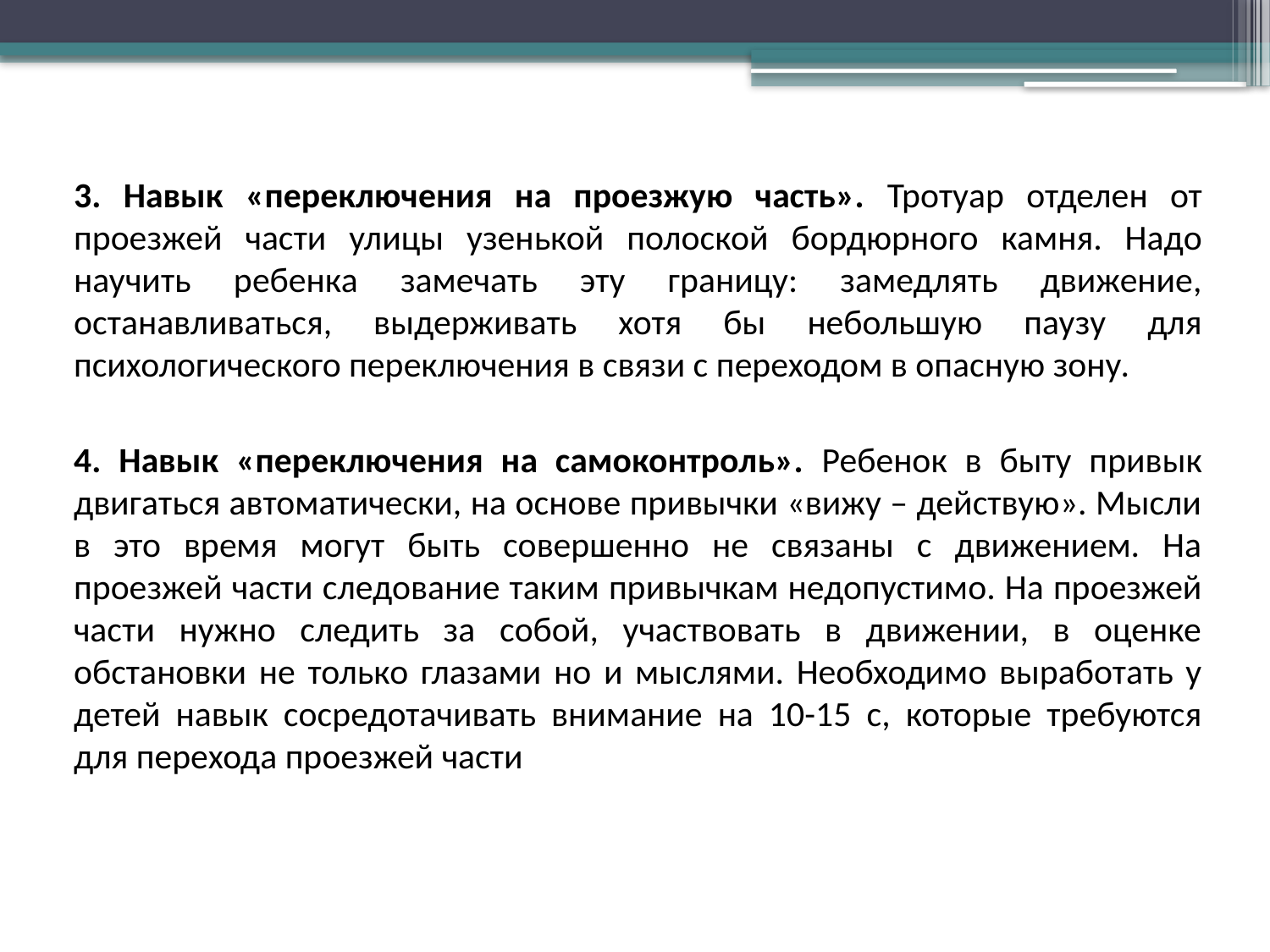

3. Навык «переключения на проезжую часть». Тротуар отделен от проезжей части улицы узенькой полоской бордюрного камня. Надо научить ребенка замечать эту границу: замедлять движение, останавливаться, выдерживать хотя бы небольшую паузу для психологического переключения в связи с переходом в опасную зону.

4. Навык «переключения на самоконтроль». Ребенок в быту привык двигаться автоматически, на основе привычки «вижу – действую». Мысли в это время могут быть совершенно не связаны с движением. На проезжей части следование таким привычкам недопустимо. На проезжей части нужно следить за собой, участвовать в движении, в оценке обстановки не только глазами но и мыслями. Необходимо выработать у детей навык сосредотачивать внимание на 10-15 с, которые требуются для перехода проезжей части